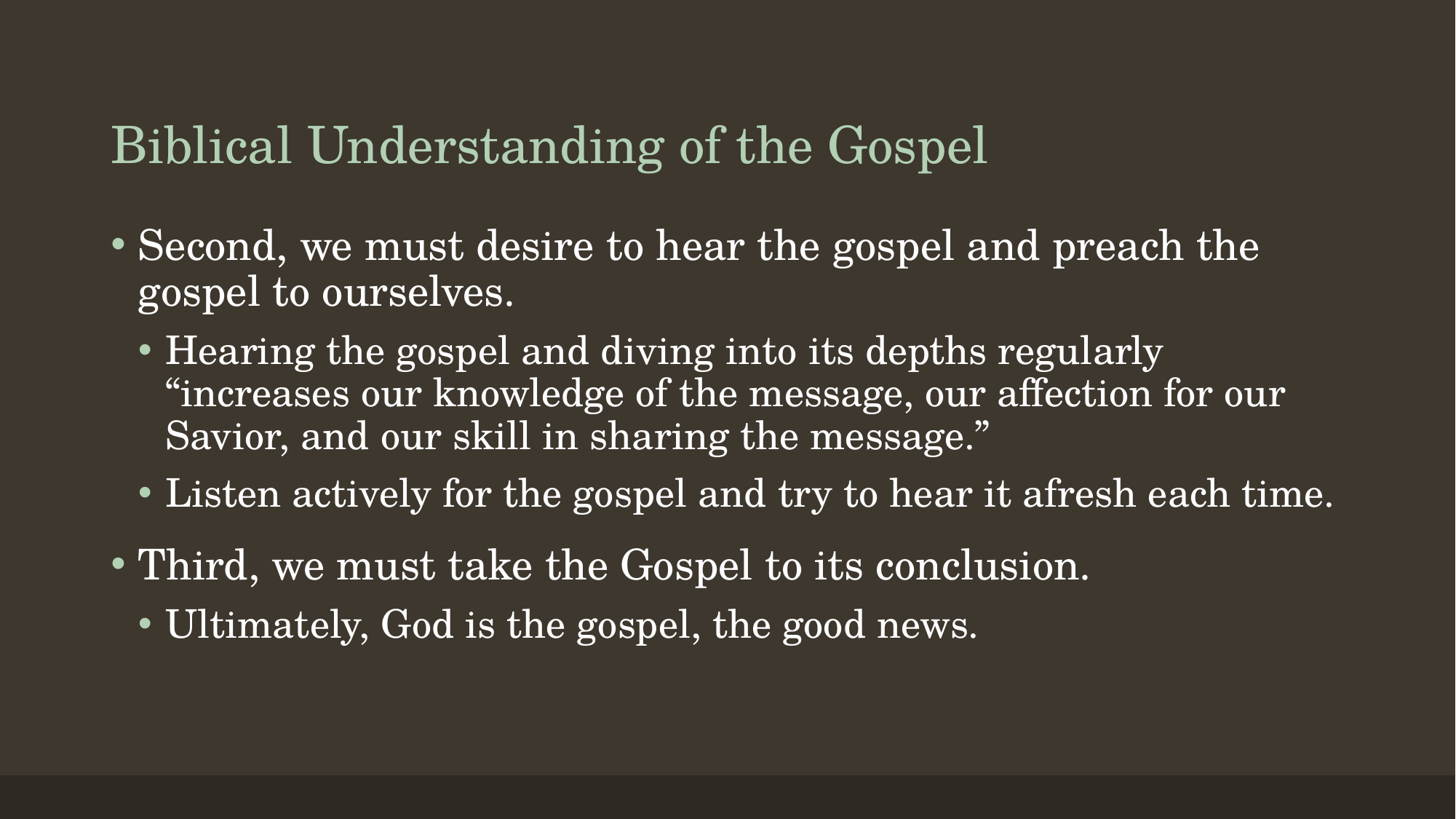

# Biblical Understanding of the Gospel
Second, we must desire to hear the gospel and preach the gospel to ourselves.
Hearing the gospel and diving into its depths regularly “increases our knowledge of the message, our affection for our Savior, and our skill in sharing the message.”
Listen actively for the gospel and try to hear it afresh each time.
Third, we must take the Gospel to its conclusion.
Ultimately, God is the gospel, the good news.